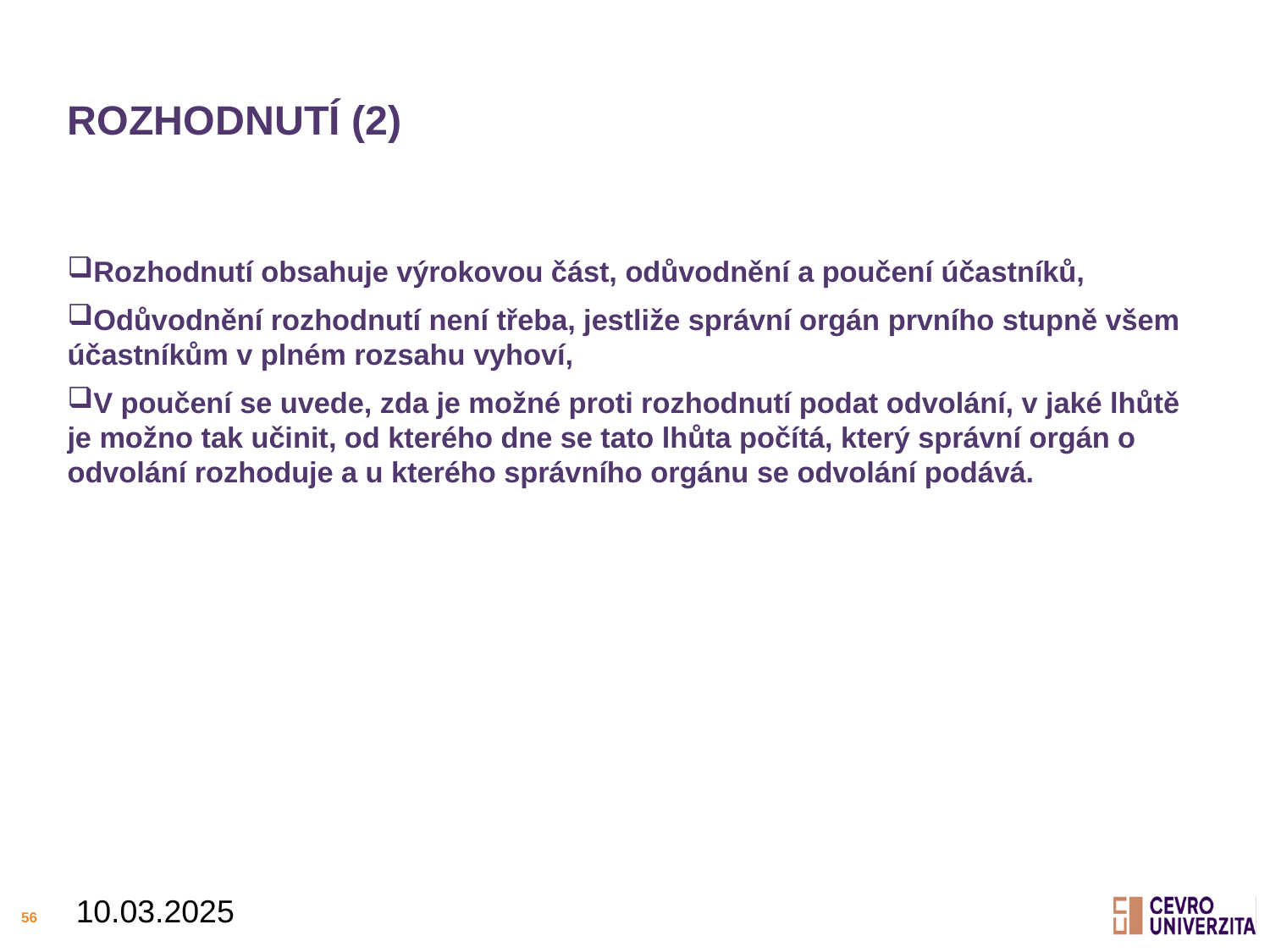

# Rozhodnutí (2)
Rozhodnutí obsahuje výrokovou část, odůvodnění a poučení účastníků,
Odůvodnění rozhodnutí není třeba, jestliže správní orgán prvního stupně všem účastníkům v plném rozsahu vyhoví,
V poučení se uvede, zda je možné proti rozhodnutí podat odvolání, v jaké lhůtě je možno tak učinit, od kterého dne se tato lhůta počítá, který správní orgán o odvolání rozhoduje a u kterého správního orgánu se odvolání podává.
10.03.2025

56